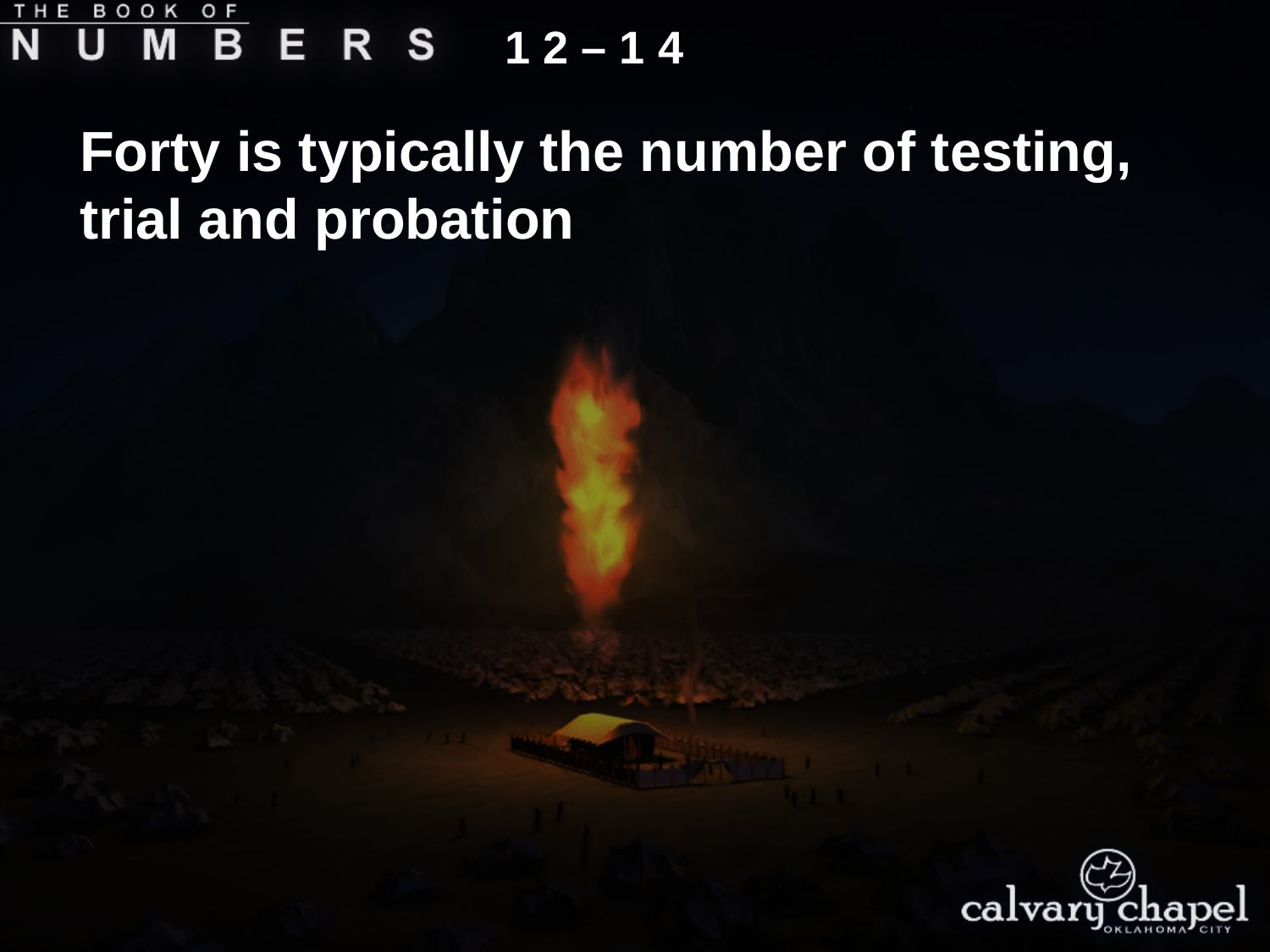

1 2 – 1 4
Forty is typically the number of testing, trial and probation